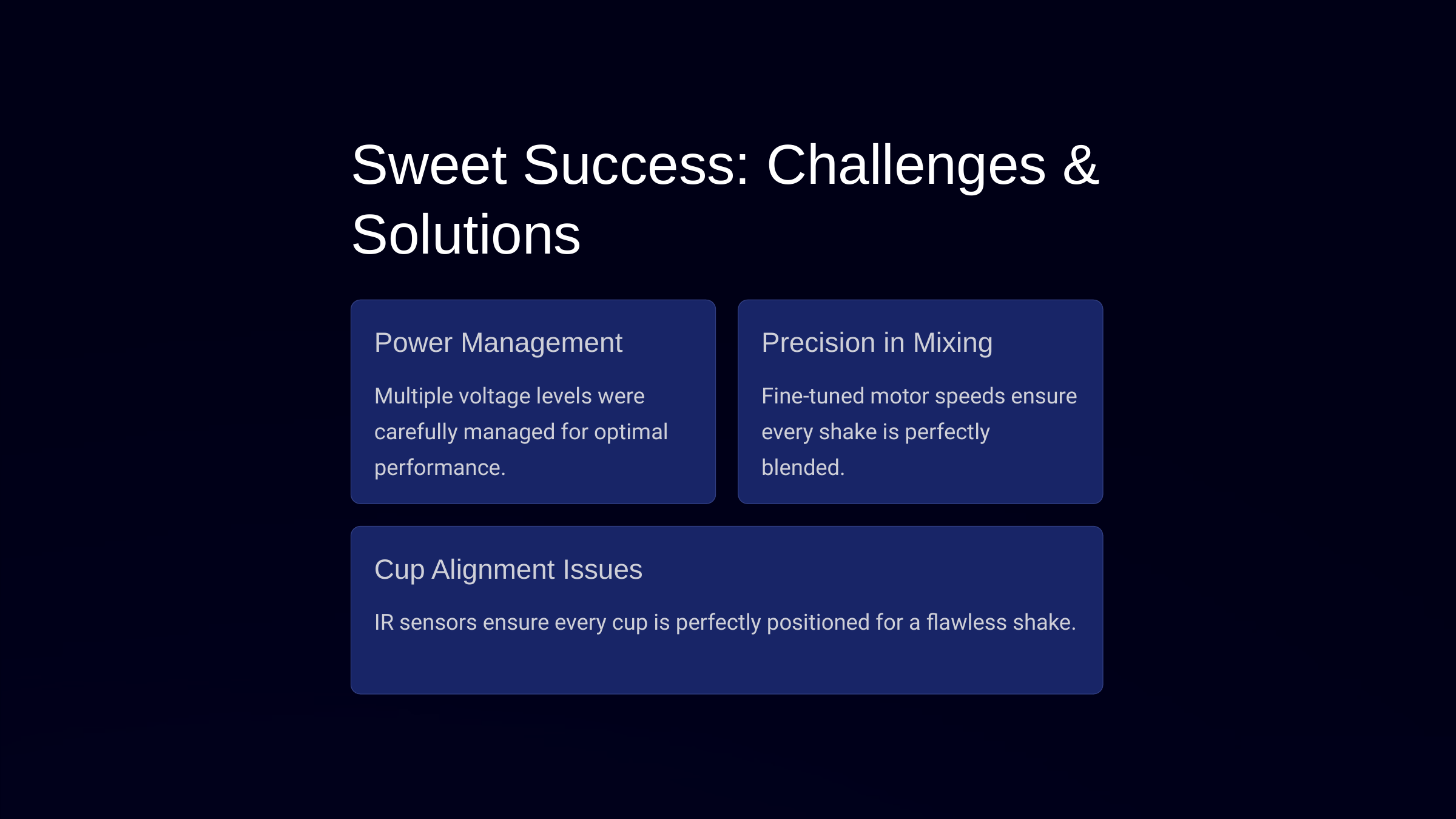

Sweet Success: Challenges & Solutions

Power Management
Precision in Mixing
Multiple voltage levels were carefully managed for optimal performance.
Fine-tuned motor speeds ensure every shake is perfectly blended.

Cup Alignment Issues
IR sensors ensure every cup is perfectly positioned for a flawless shake.